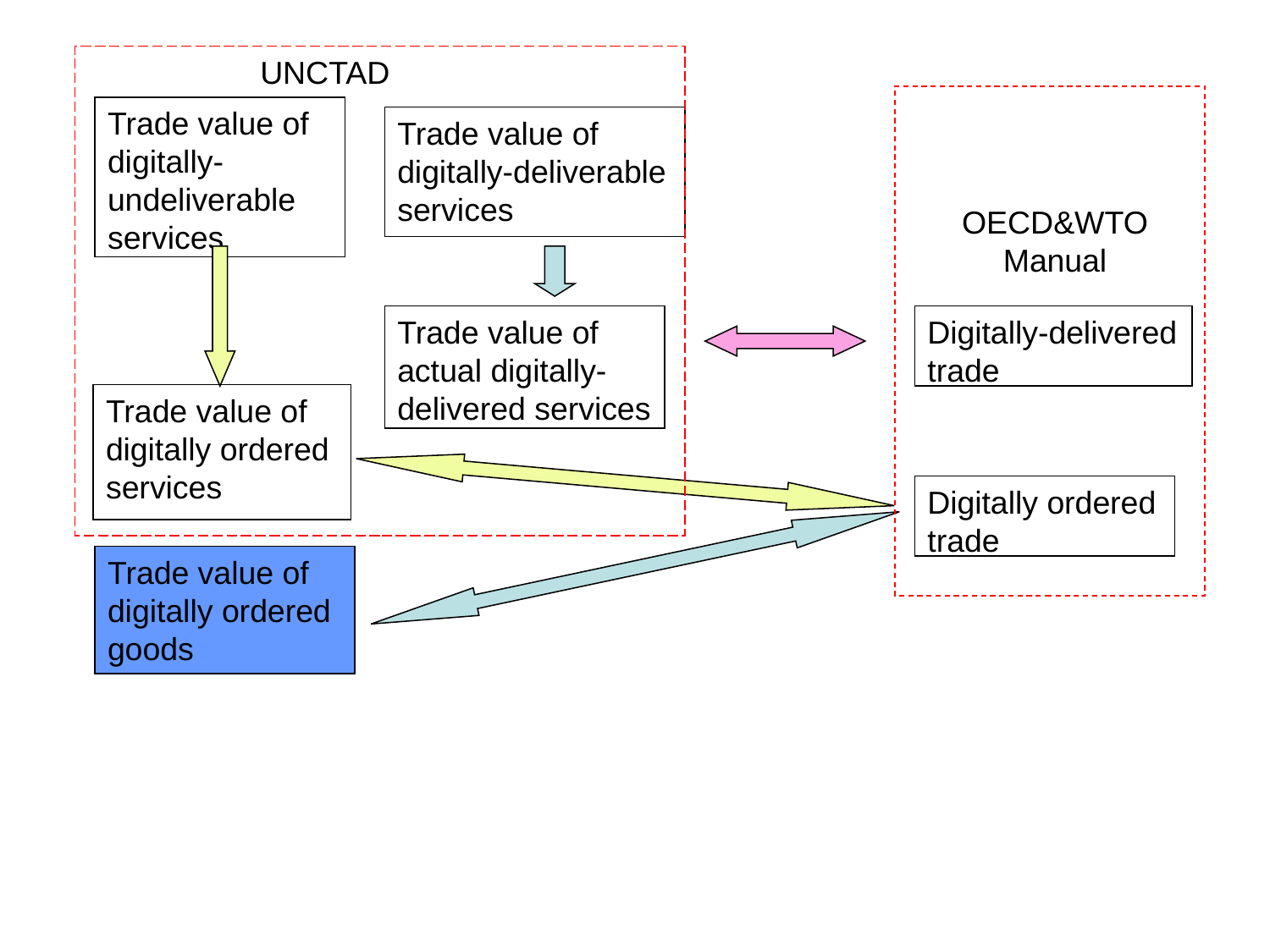

UNCTAD

Trade value of digitally-undeliverable services
Trade value of digitally-deliverable services
OECD&WTO Manual

Trade value of actual digitally-delivered services
Digitally-delivered trade

Trade value of digitally ordered services

Digitally ordered trade
Trade value of digitally ordered goods

34